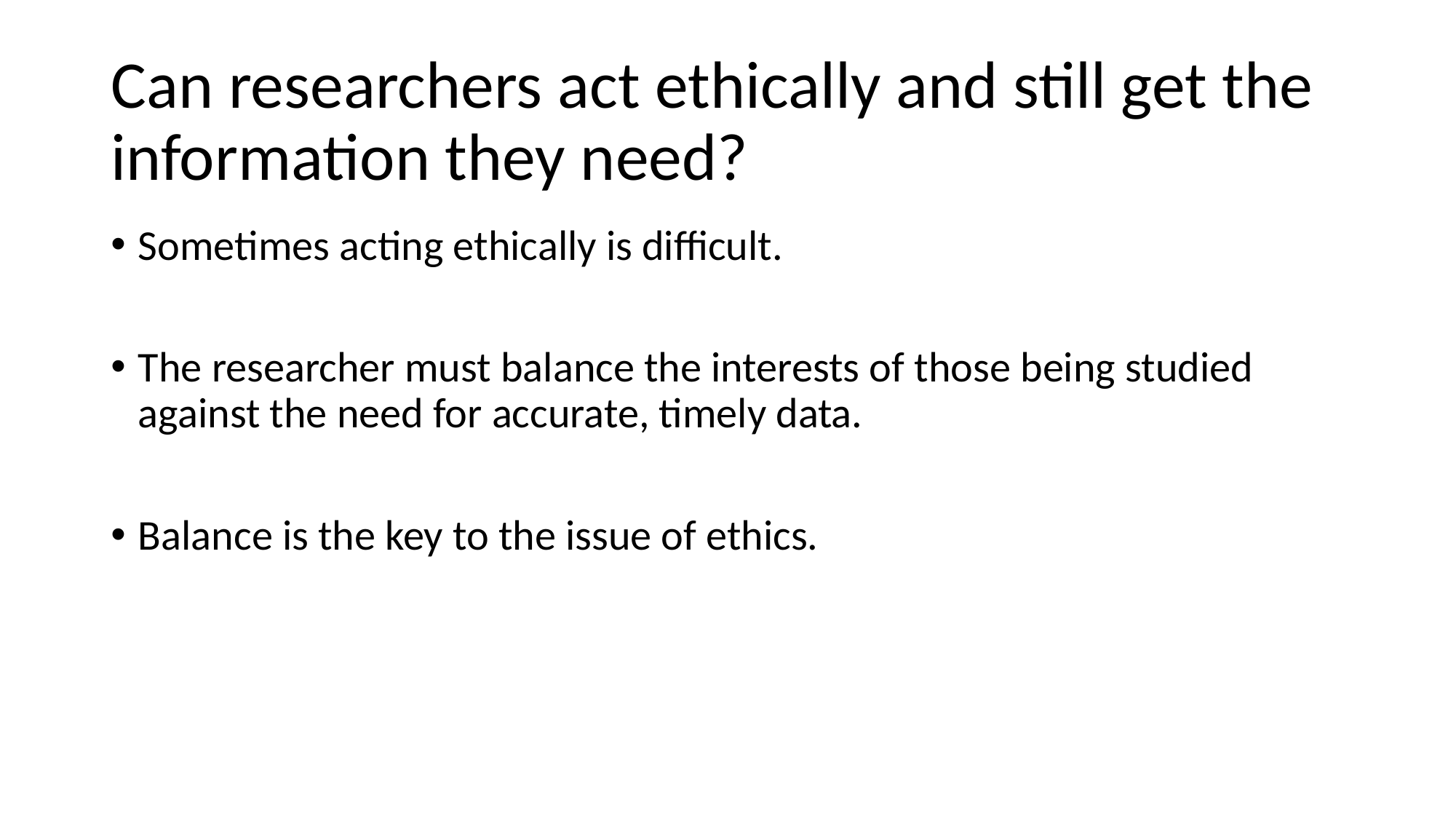

# Can researchers act ethically and still get the information they need?
Sometimes acting ethically is difficult.

The researcher must balance the interests of those being studied against the need for accurate, timely data.

Balance is the key to the issue of ethics.